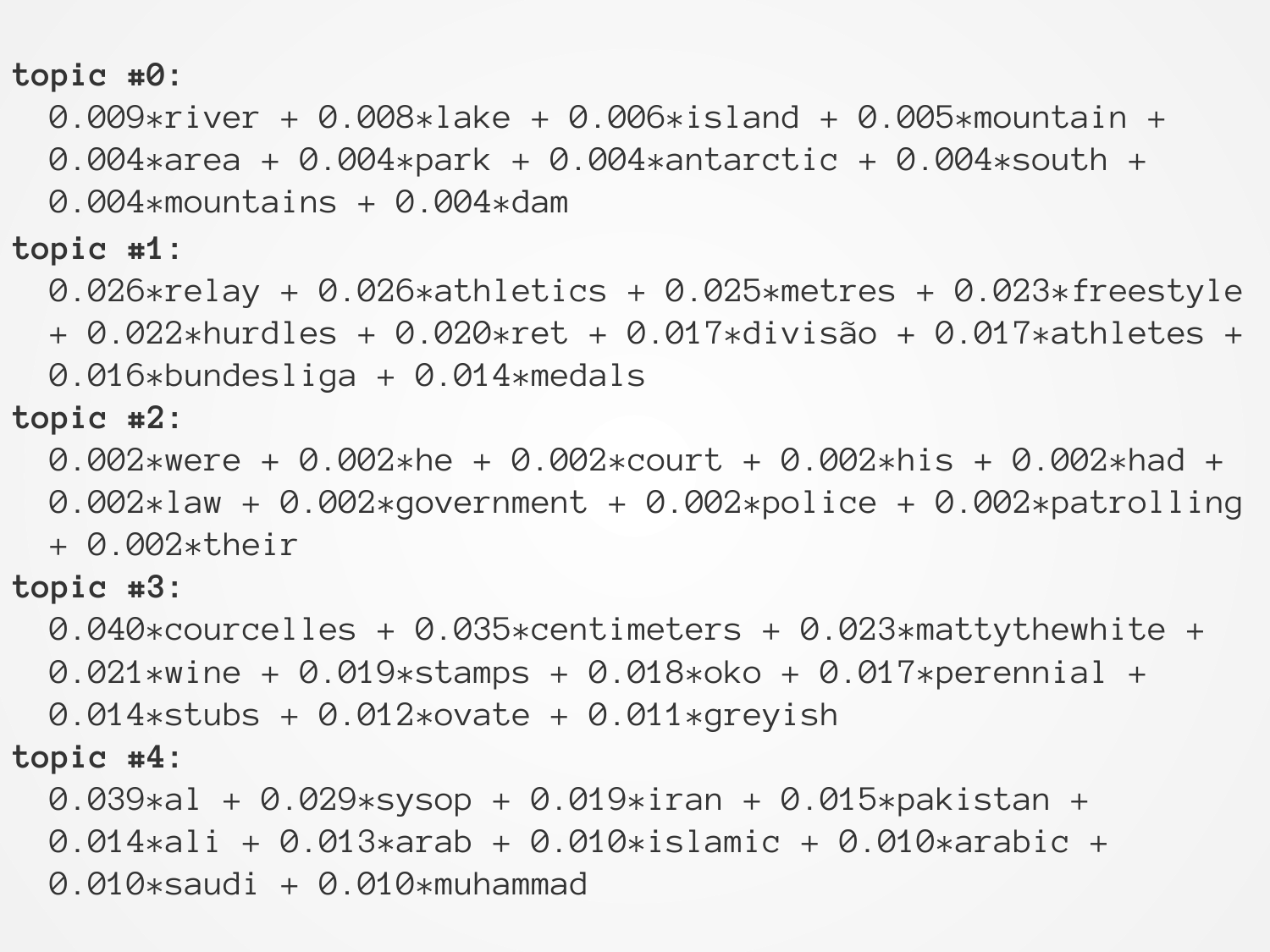

topic #0:
0.009*river + 0.008*lake + 0.006*island + 0.005*mountain + 0.004*area + 0.004*park + 0.004*antarctic + 0.004*south + 0.004*mountains + 0.004*dam
topic #1:
0.026*relay + 0.026*athletics + 0.025*metres + 0.023*freestyle + 0.022*hurdles + 0.020*ret + 0.017*divisão + 0.017*athletes + 0.016*bundesliga + 0.014*medals
topic #2:
0.002*were + 0.002*he + 0.002*court + 0.002*his + 0.002*had + 0.002*law + 0.002*government + 0.002*police + 0.002*patrolling + 0.002*their
topic #3:
0.040*courcelles + 0.035*centimeters + 0.023*mattythewhite + 0.021*wine + 0.019*stamps + 0.018*oko + 0.017*perennial + 0.014*stubs + 0.012*ovate + 0.011*greyish
topic #4:
0.039*al + 0.029*sysop + 0.019*iran + 0.015*pakistan + 0.014*ali + 0.013*arab + 0.010*islamic + 0.010*arabic + 0.010*saudi + 0.010*muhammad